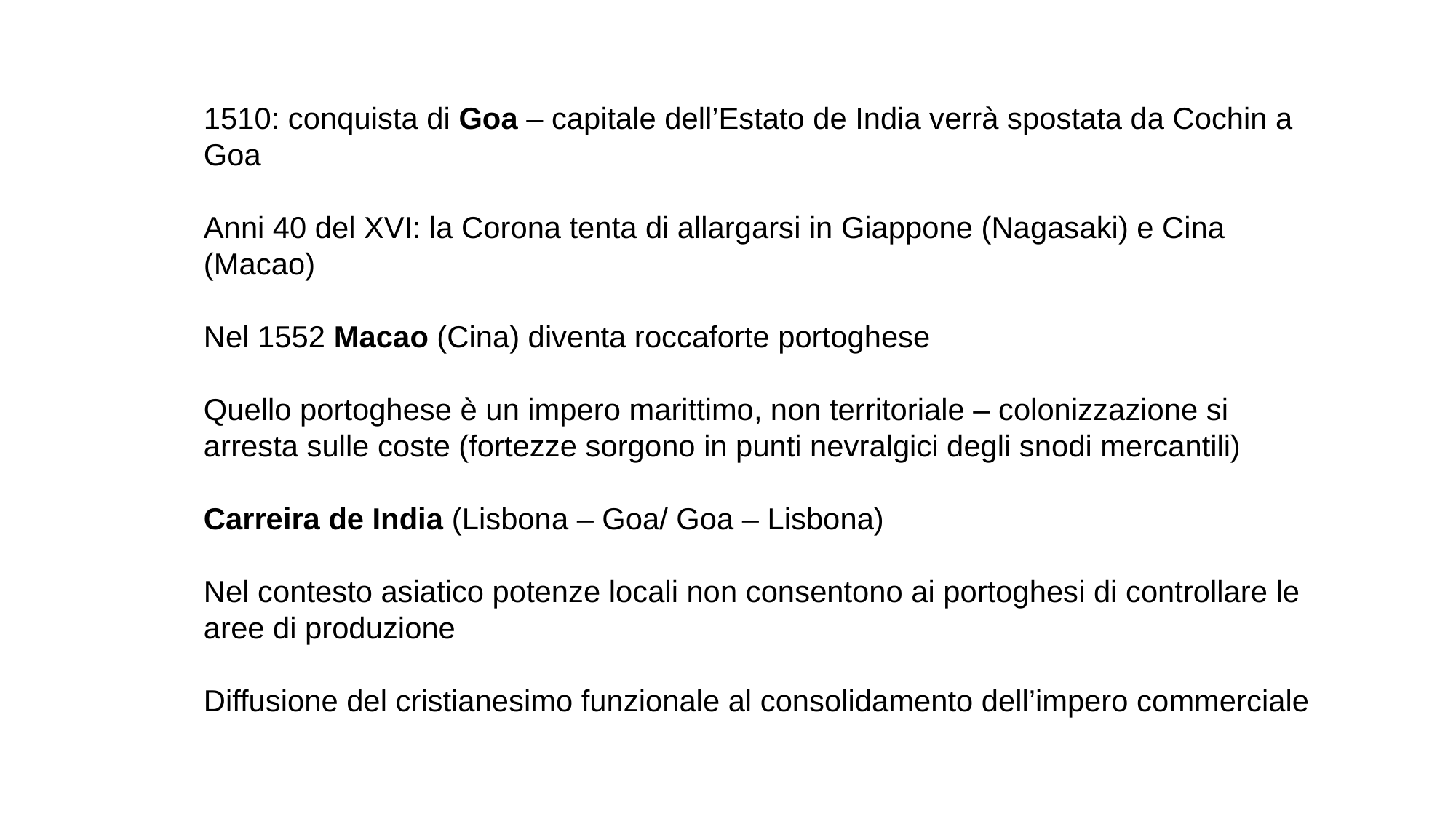

1510: conquista di Goa – capitale dell’Estato de India verrà spostata da Cochin a Goa

Anni 40 del XVI: la Corona tenta di allargarsi in Giappone (Nagasaki) e Cina (Macao)

Nel 1552 Macao (Cina) diventa roccaforte portoghese

Quello portoghese è un impero marittimo, non territoriale – colonizzazione si arresta sulle coste (fortezze sorgono in punti nevralgici degli snodi mercantili)

Carreira de India (Lisbona – Goa/ Goa – Lisbona)

Nel contesto asiatico potenze locali non consentono ai portoghesi di controllare le aree di produzione

Diffusione del cristianesimo funzionale al consolidamento dell’impero commerciale